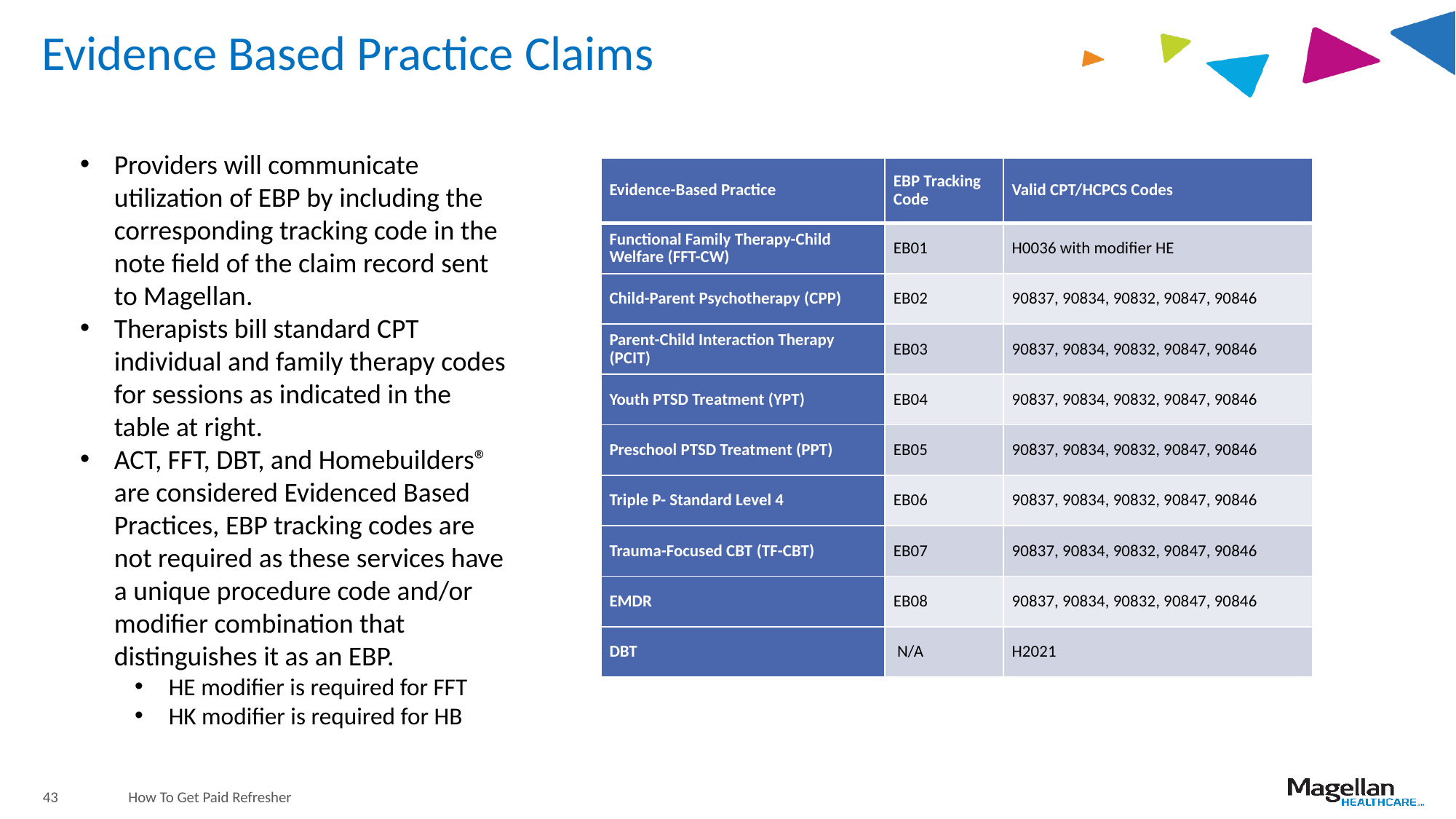

# Evidence Based Practice Claims
Providers will communicate utilization of EBP by including the corresponding tracking code in the note field of the claim record sent to Magellan.
Therapists bill standard CPT individual and family therapy codes for sessions as indicated in the table at right.
ACT, FFT, DBT, and Homebuilders® are considered Evidenced Based Practices, EBP tracking codes are not required as these services have a unique procedure code and/or modifier combination that distinguishes it as an EBP.
HE modifier is required for FFT
HK modifier is required for HB
| Evidence-Based Practice | EBP Tracking Code | Valid CPT/HCPCS Codes |
| --- | --- | --- |
| Functional Family Therapy-Child Welfare (FFT-CW) | EB01 | H0036 with modifier HE |
| Child-Parent Psychotherapy (CPP) | EB02 | 90837, 90834, 90832, 90847, 90846 |
| Parent-Child Interaction Therapy (PCIT) | EB03 | 90837, 90834, 90832, 90847, 90846 |
| Youth PTSD Treatment (YPT) | EB04 | 90837, 90834, 90832, 90847, 90846 |
| Preschool PTSD Treatment (PPT) | EB05 | 90837, 90834, 90832, 90847, 90846 |
| Triple P- Standard Level 4 | EB06 | 90837, 90834, 90832, 90847, 90846 |
| Trauma-Focused CBT (TF-CBT) | EB07 | 90837, 90834, 90832, 90847, 90846 |
| EMDR | EB08 | 90837, 90834, 90832, 90847, 90846 |
| DBT | N/A | H2021 |
43
How To Get Paid Refresher